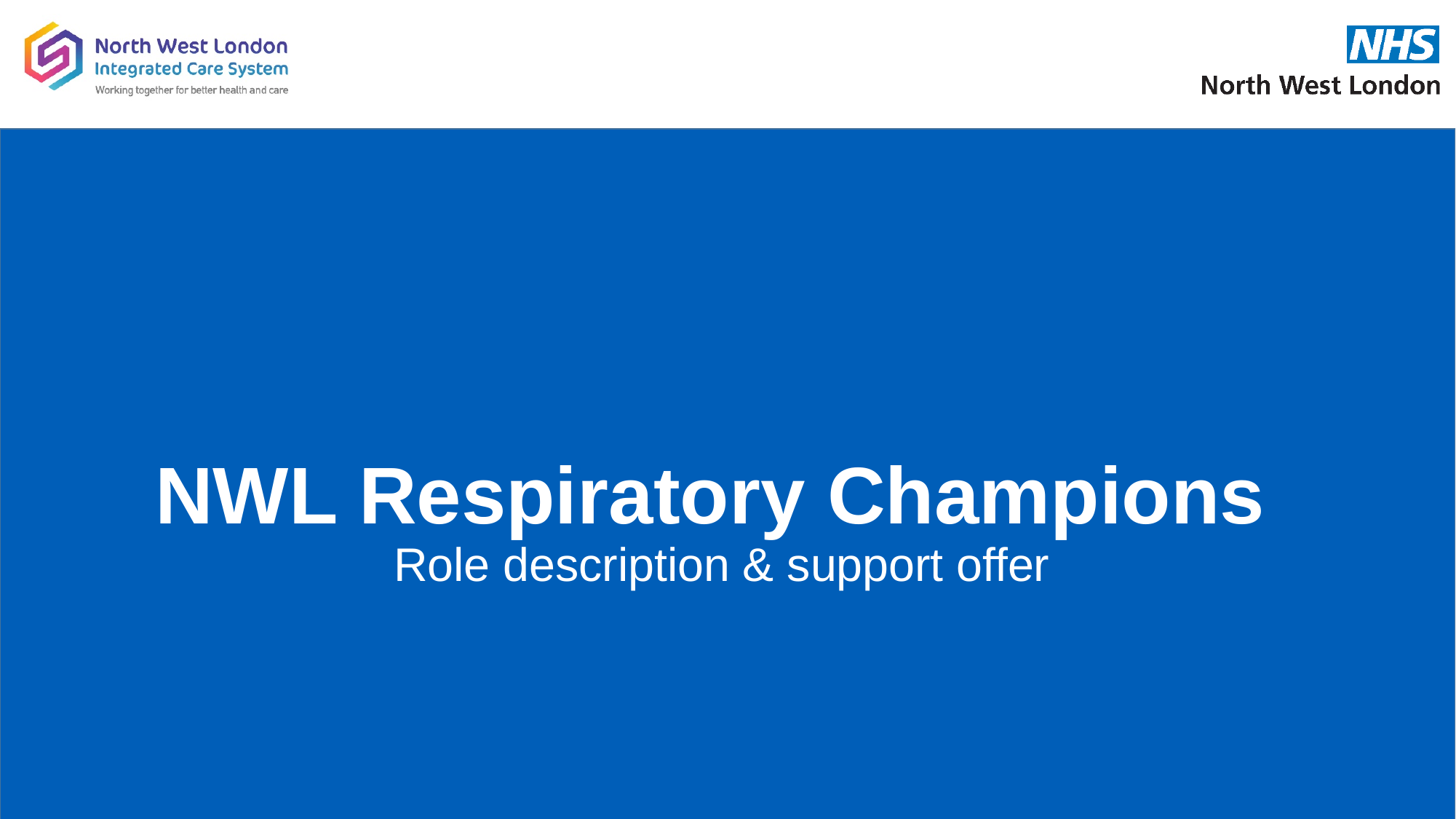

# NWL Respiratory Champions Role description & support offer